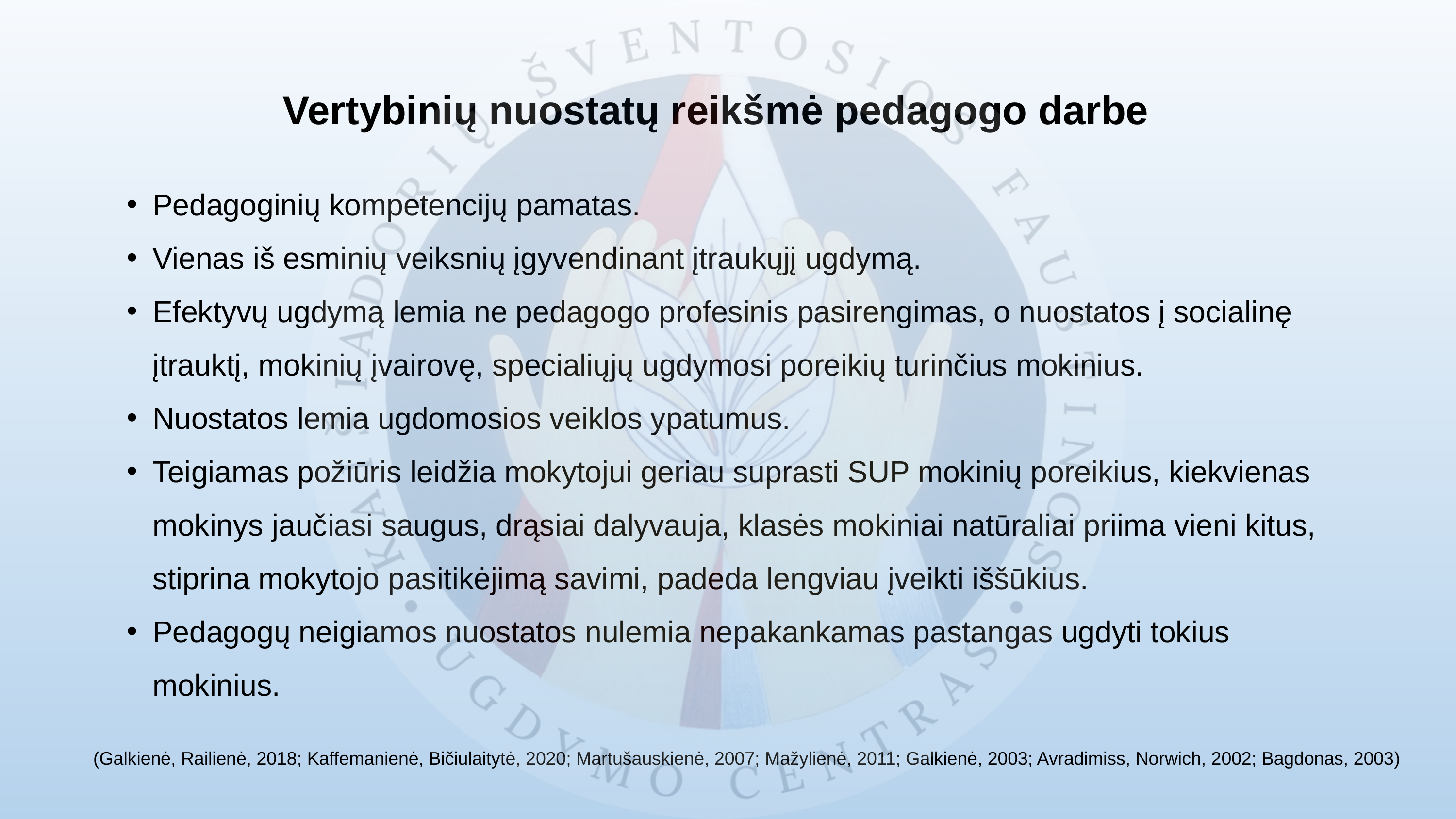

Vertybinių nuostatų reikšmė pedagogo darbe
Pedagoginių kompetencijų pamatas.
Vienas iš esminių veiksnių įgyvendinant įtraukųjį ugdymą.
Efektyvų ugdymą lemia ne pedagogo profesinis pasirengimas, o nuostatos į socialinę įtrauktį, mokinių įvairovę, specialiųjų ugdymosi poreikių turinčius mokinius.
Nuostatos lemia ugdomosios veiklos ypatumus.
Teigiamas požiūris leidžia mokytojui geriau suprasti SUP mokinių poreikius, kiekvienas mokinys jaučiasi saugus, drąsiai dalyvauja, klasės mokiniai natūraliai priima vieni kitus, stiprina mokytojo pasitikėjimą savimi, padeda lengviau įveikti iššūkius.
Pedagogų neigiamos nuostatos nulemia nepakankamas pastangas ugdyti tokius mokinius.
(Galkienė, Railienė, 2018; Kaffemanienė, Bičiulaitytė, 2020; Martušauskienė, 2007; Mažylienė, 2011; Galkienė, 2003; Avradimiss, Norwich, 2002; Bagdonas, 2003)